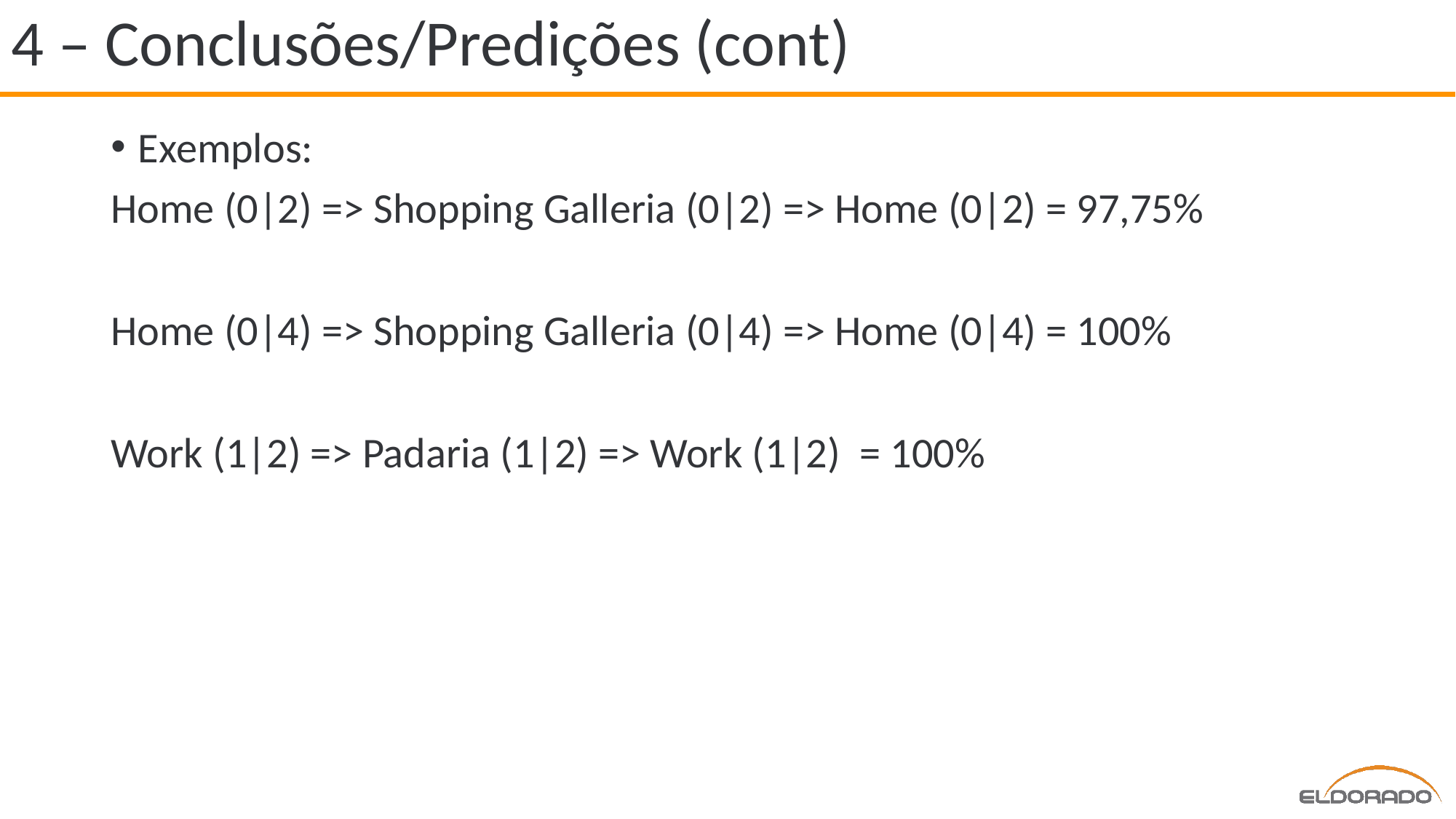

# 4 – Conclusões/Predições (cont)
Exemplos:
Home (0|2) => Shopping Galleria (0|2) => Home (0|2) = 97,75%

Home (0|4) => Shopping Galleria (0|4) => Home (0|4) = 100%

Work (1|2) => Padaria (1|2) => Work (1|2)  = 100%